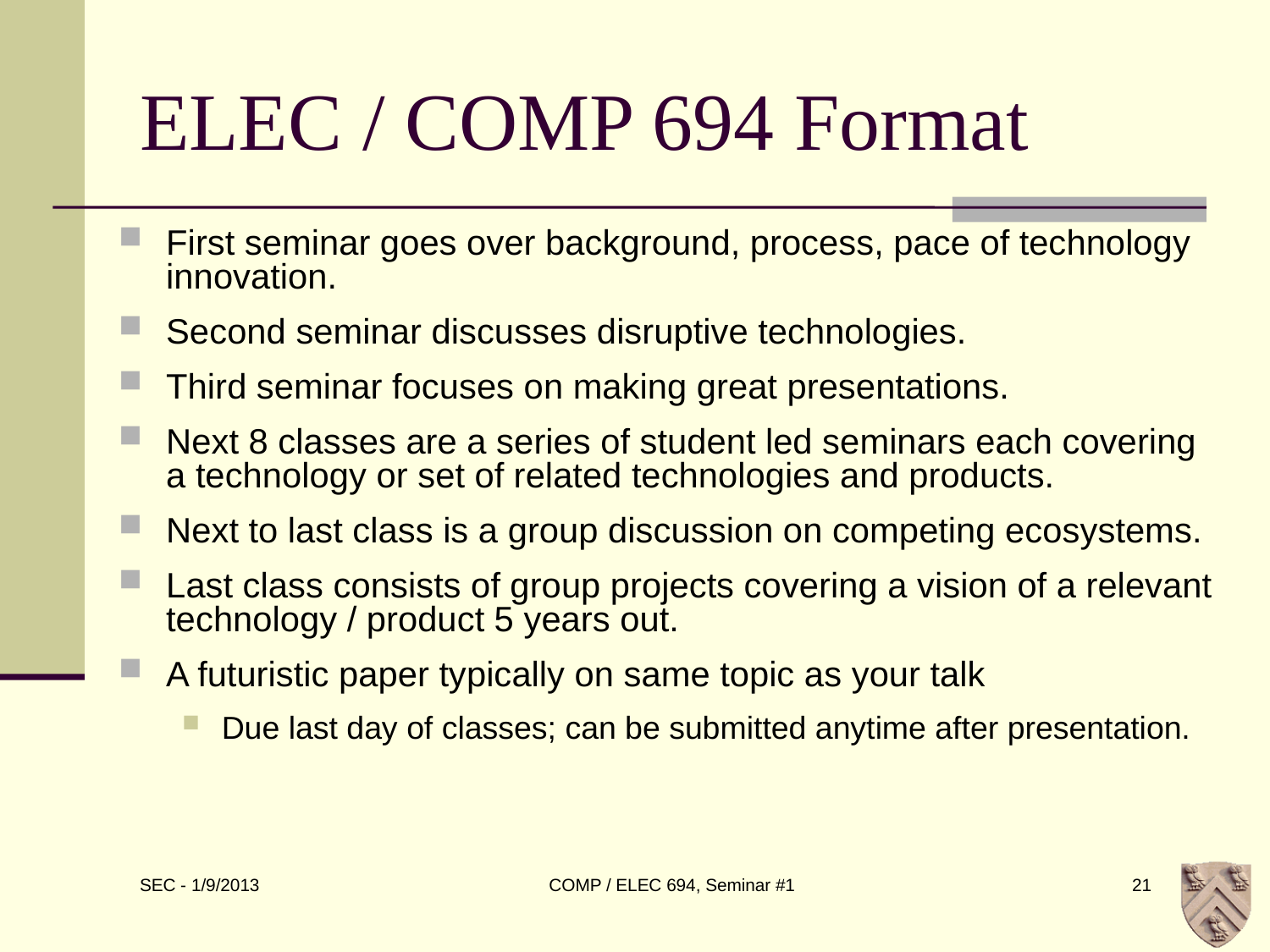

# ELEC / COMP 694 Format
First seminar goes over background, process, pace of technology innovation.
Second seminar discusses disruptive technologies.
Third seminar focuses on making great presentations.
Next 8 classes are a series of student led seminars each covering a technology or set of related technologies and products.
Next to last class is a group discussion on competing ecosystems.
Last class consists of group projects covering a vision of a relevant technology / product 5 years out.
A futuristic paper typically on same topic as your talk
Due last day of classes; can be submitted anytime after presentation.

COMP / ELEC 694, Seminar #1
21
SEC - 1/9/2013